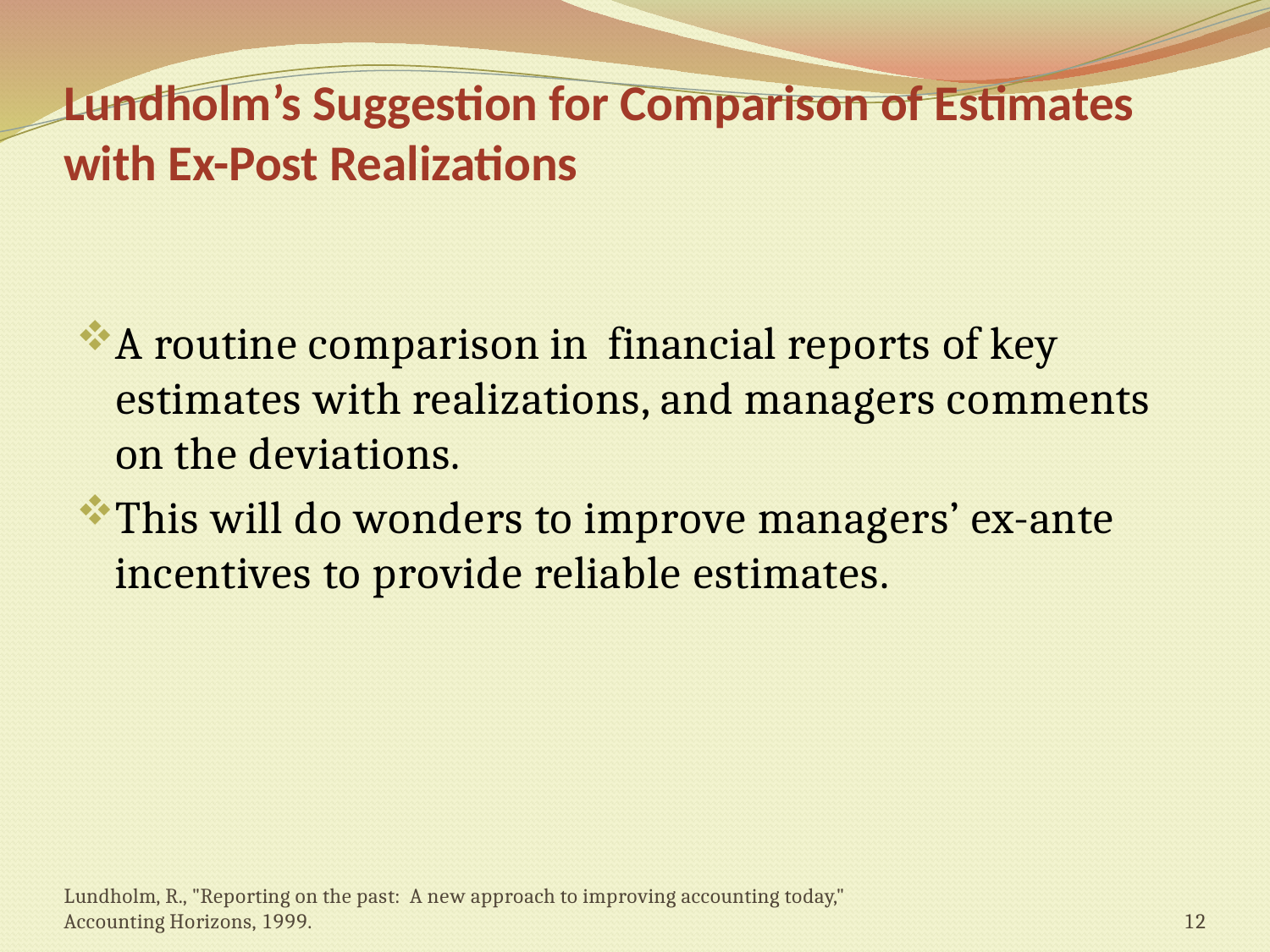

# Lundholm’s Suggestion for Comparison of Estimates with Ex-Post Realizations
A routine comparison in  financial reports of key estimates with realizations, and managers comments on the deviations.
This will do wonders to improve managers’ ex-ante incentives to provide reliable estimates.

Lundholm, R., "Reporting on the past:  A new approach to improving accounting today," Accounting Horizons, 1999.
12